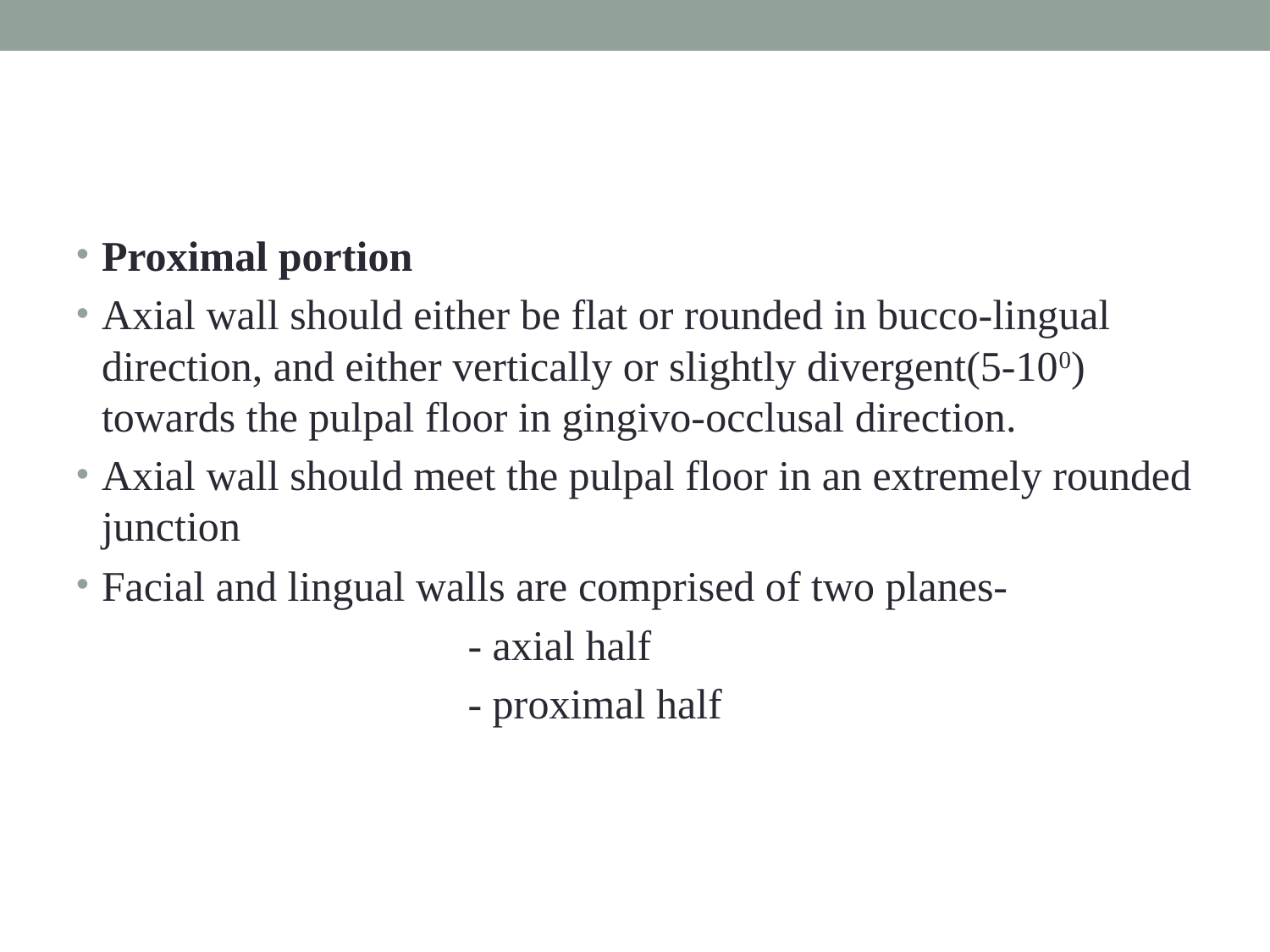

#
Proximal portion
Axial wall should either be flat or rounded in bucco-lingual direction, and either vertically or slightly divergent(5-100) towards the pulpal floor in gingivo-occlusal direction.
Axial wall should meet the pulpal floor in an extremely rounded junction
Facial and lingual walls are comprised of two planes-
                                     - axial half
                                     - proximal half